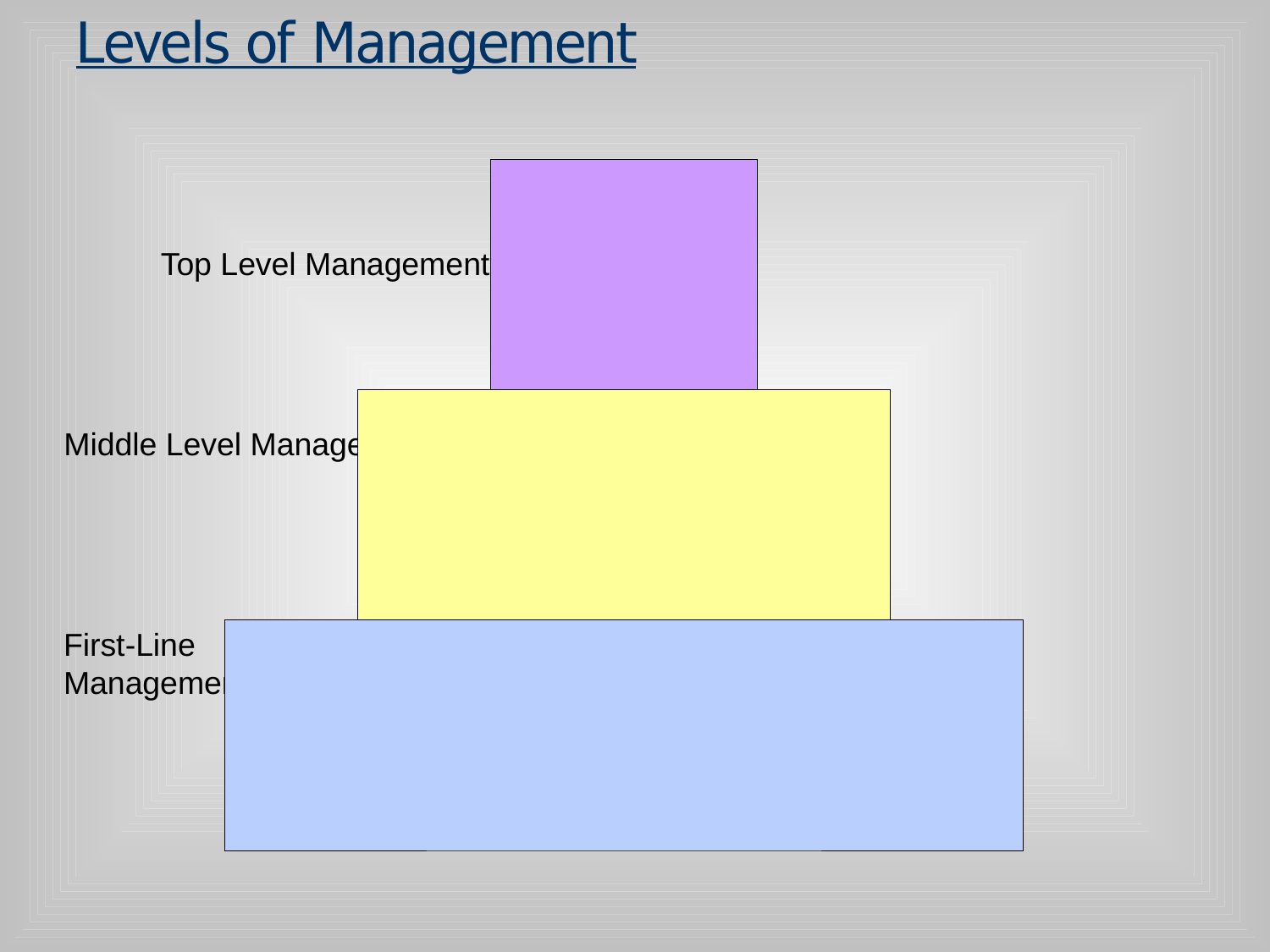

# Levels of Management
Top Level Management
Middle Level Management
First-Line
Management